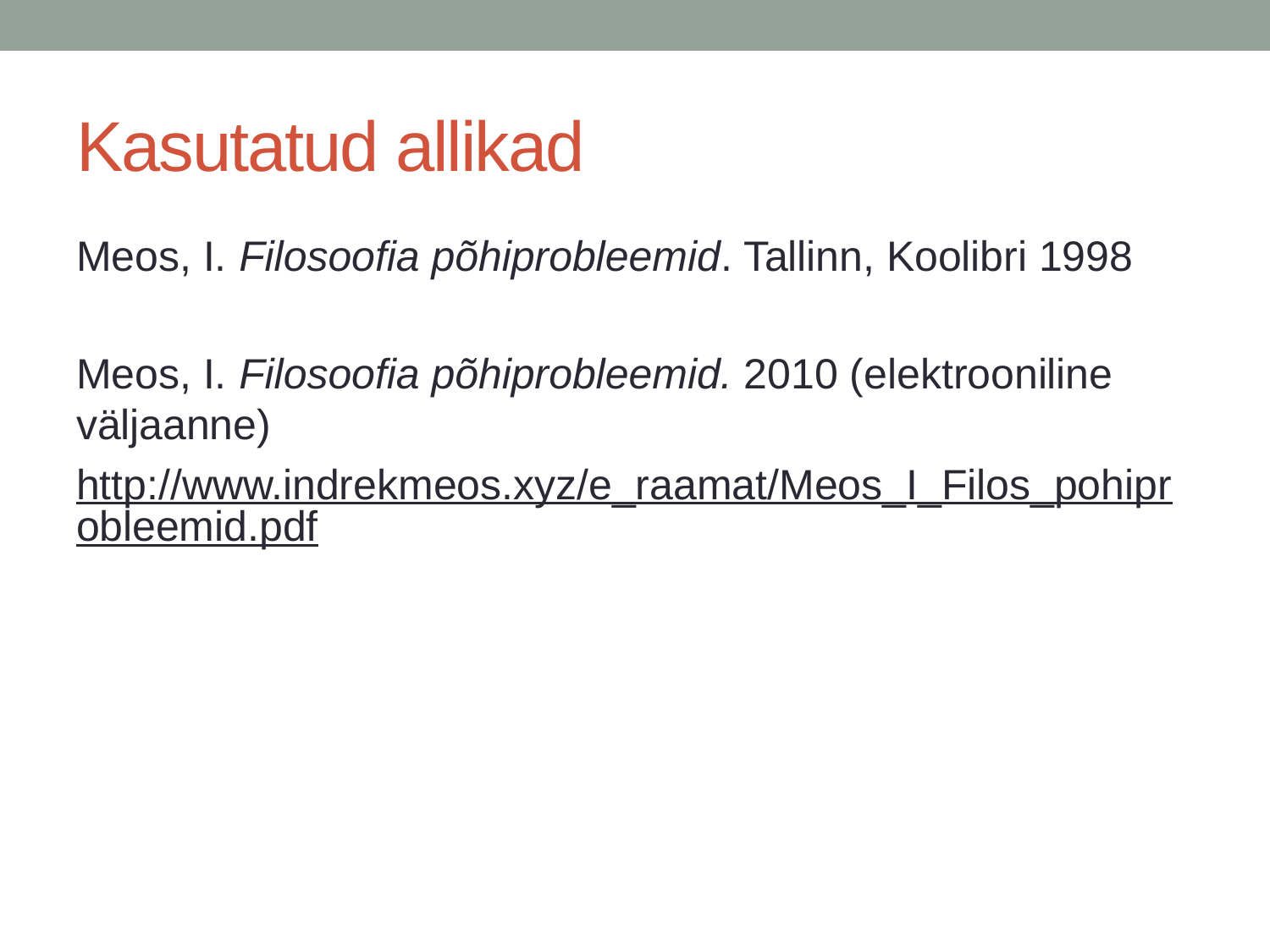

# Kasutatud allikad
Meos, I. Filosoofia põhiprobleemid. Tallinn, Koolibri 1998

Meos, I. Filosoofia põhiprobleemid. 2010 (elektrooniline väljaanne)
http://www.indrekmeos.xyz/e_raamat/Meos_I_Filos_pohiprobleemid.pdf